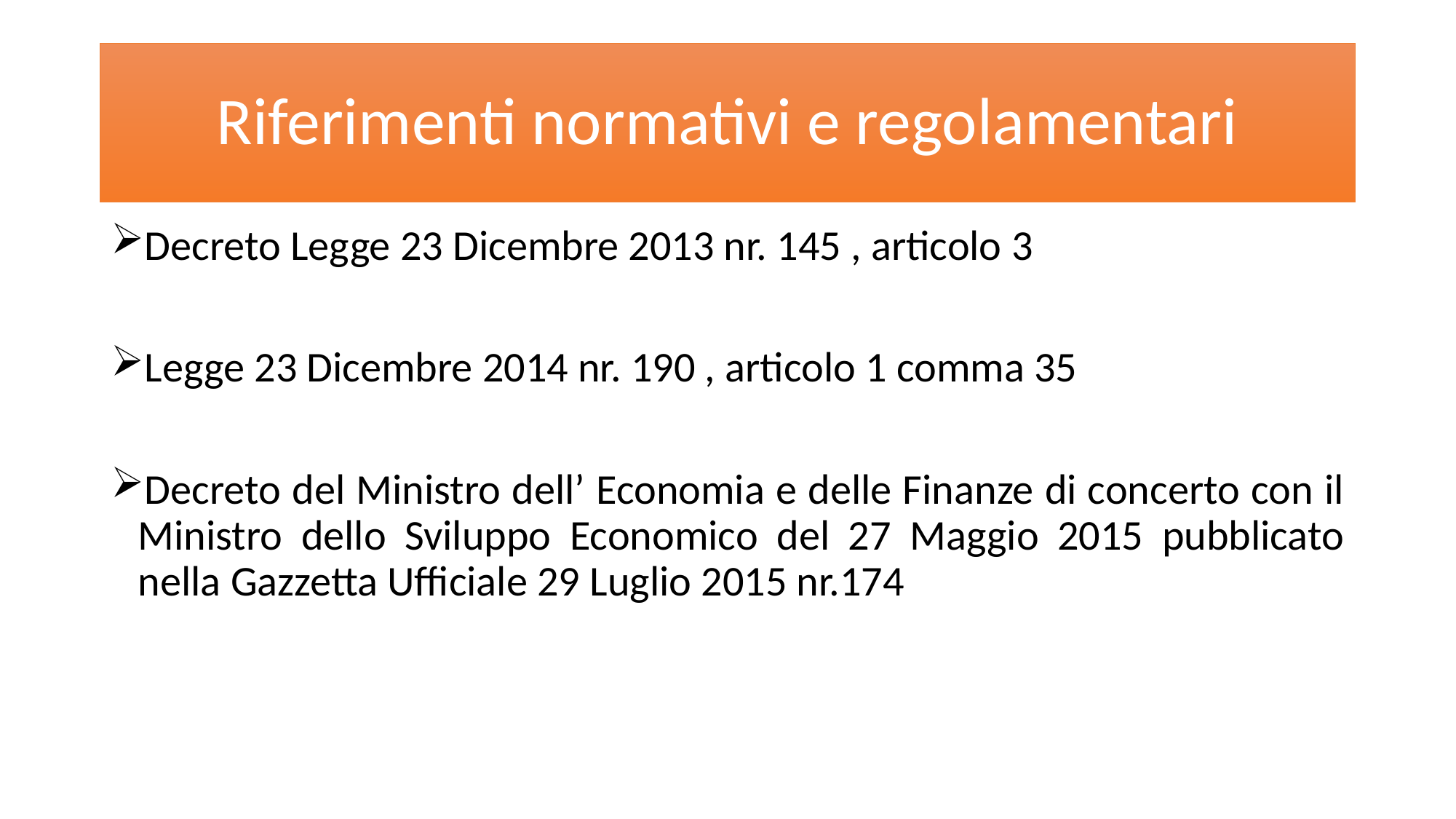

# Riferimenti normativi e regolamentari
Decreto Legge 23 Dicembre 2013 nr. 145 , articolo 3

Legge 23 Dicembre 2014 nr. 190 , articolo 1 comma 35

Decreto del Ministro dell’ Economia e delle Finanze di concerto con il Ministro dello Sviluppo Economico del 27 Maggio 2015 pubblicato nella Gazzetta Ufficiale 29 Luglio 2015 nr.174